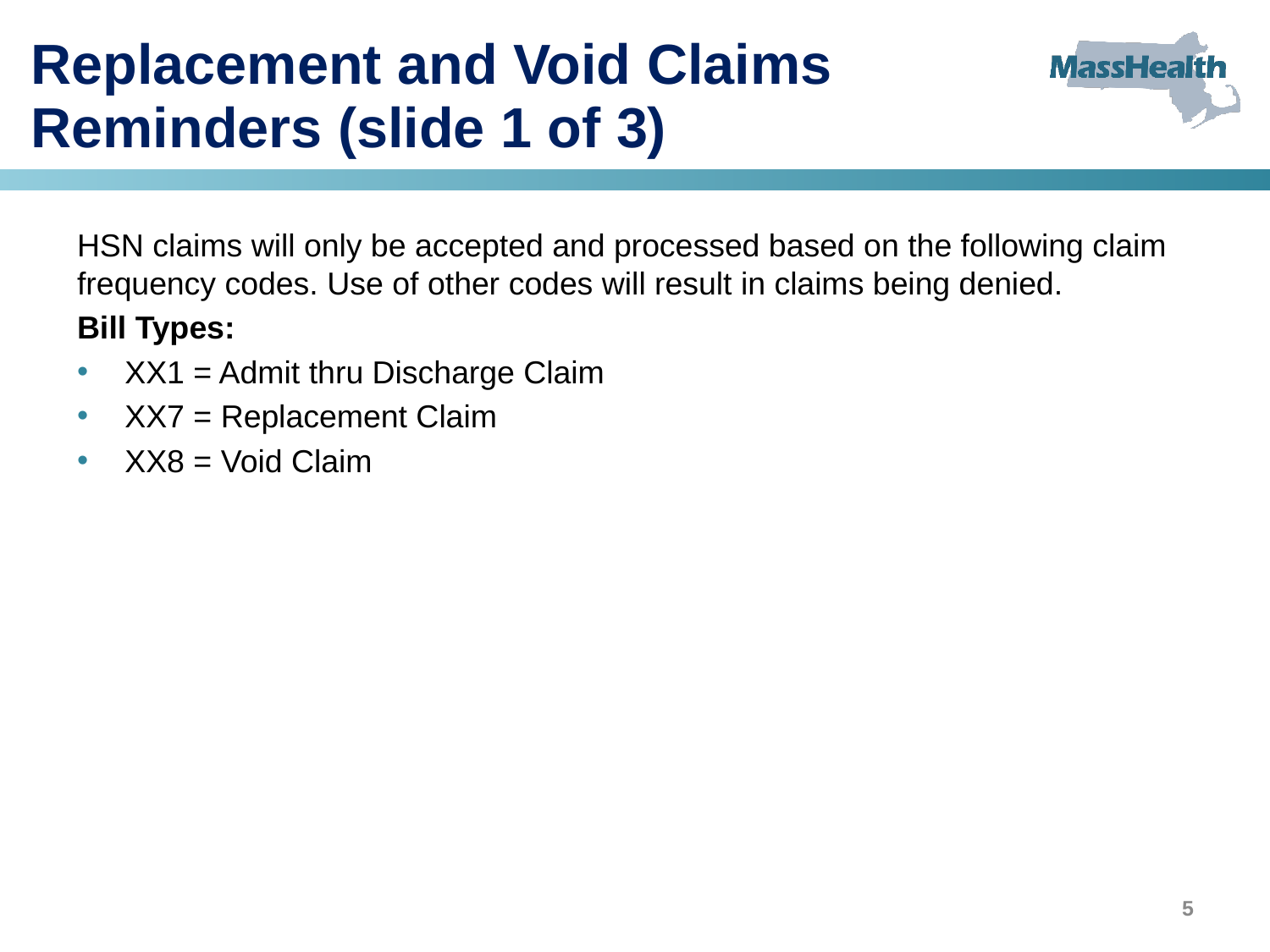

# Replacement and Void Claims Reminders (slide 1 of 3)
HSN claims will only be accepted and processed based on the following claim frequency codes. Use of other codes will result in claims being denied.
Bill Types:
XX1 = Admit thru Discharge Claim
XX7 = Replacement Claim
XX8 = Void Claim

5